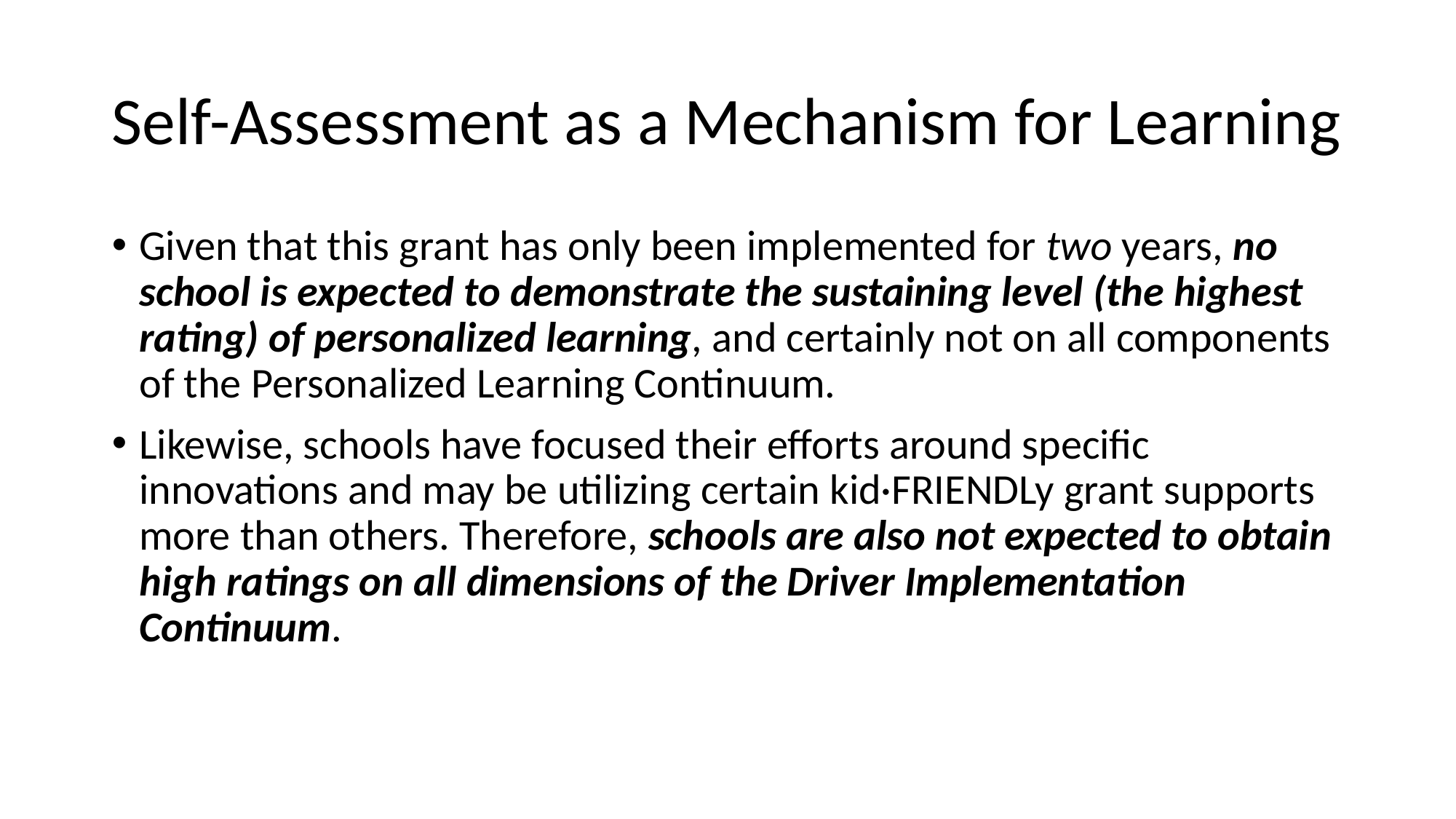

# Self-Assessment as a Mechanism for Learning
Given that this grant has only been implemented for two years, no school is expected to demonstrate the sustaining level (the highest rating) of personalized learning, and certainly not on all components of the Personalized Learning Continuum.
Likewise, schools have focused their efforts around specific innovations and may be utilizing certain kid·FRIENDLy grant supports more than others. Therefore, schools are also not expected to obtain high ratings on all dimensions of the Driver Implementation Continuum.